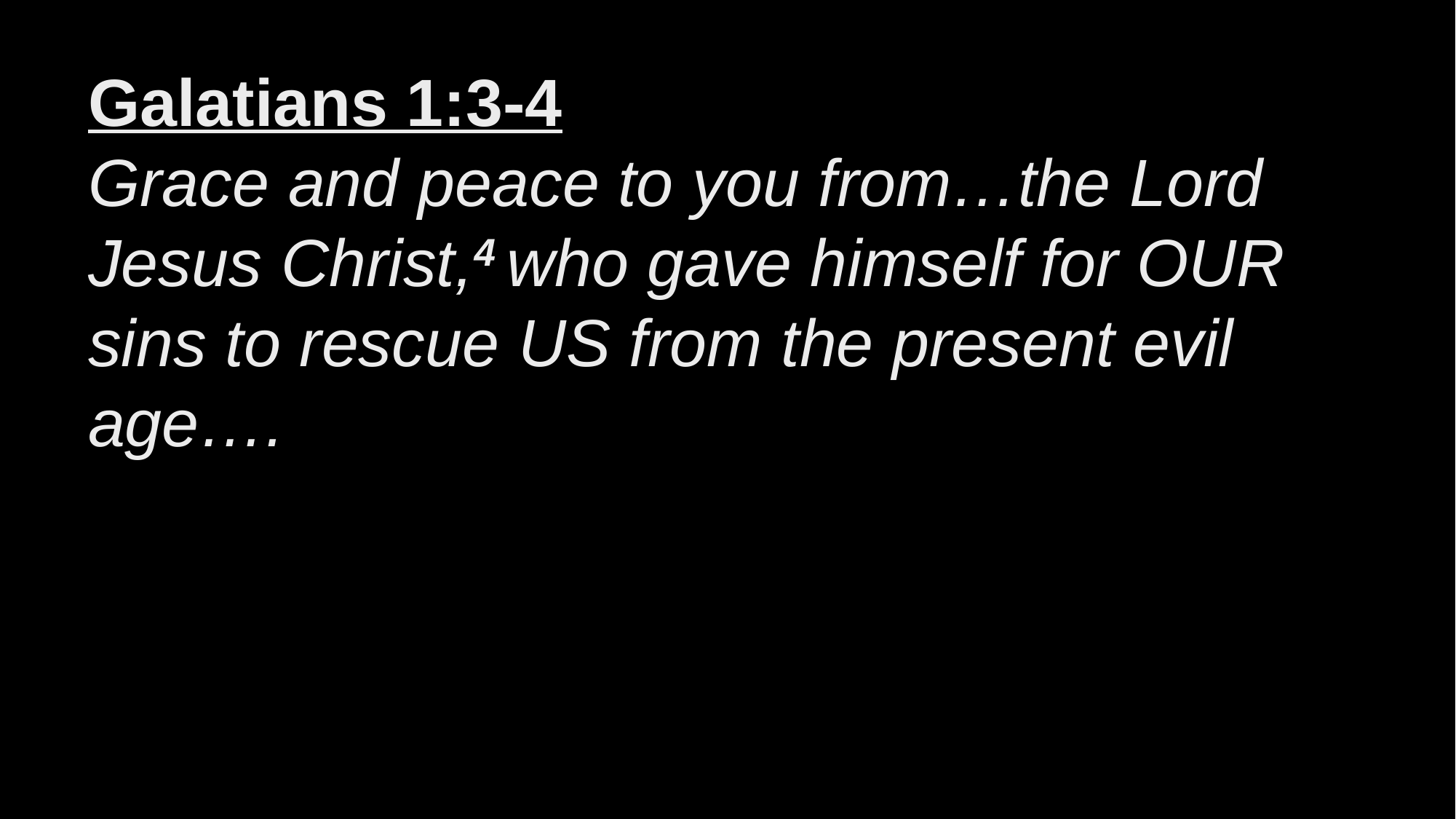

# Galatians 1:3-4 Grace and peace to you from…the Lord Jesus Christ,4 who gave himself for OUR sins to rescue US from the present evil age….